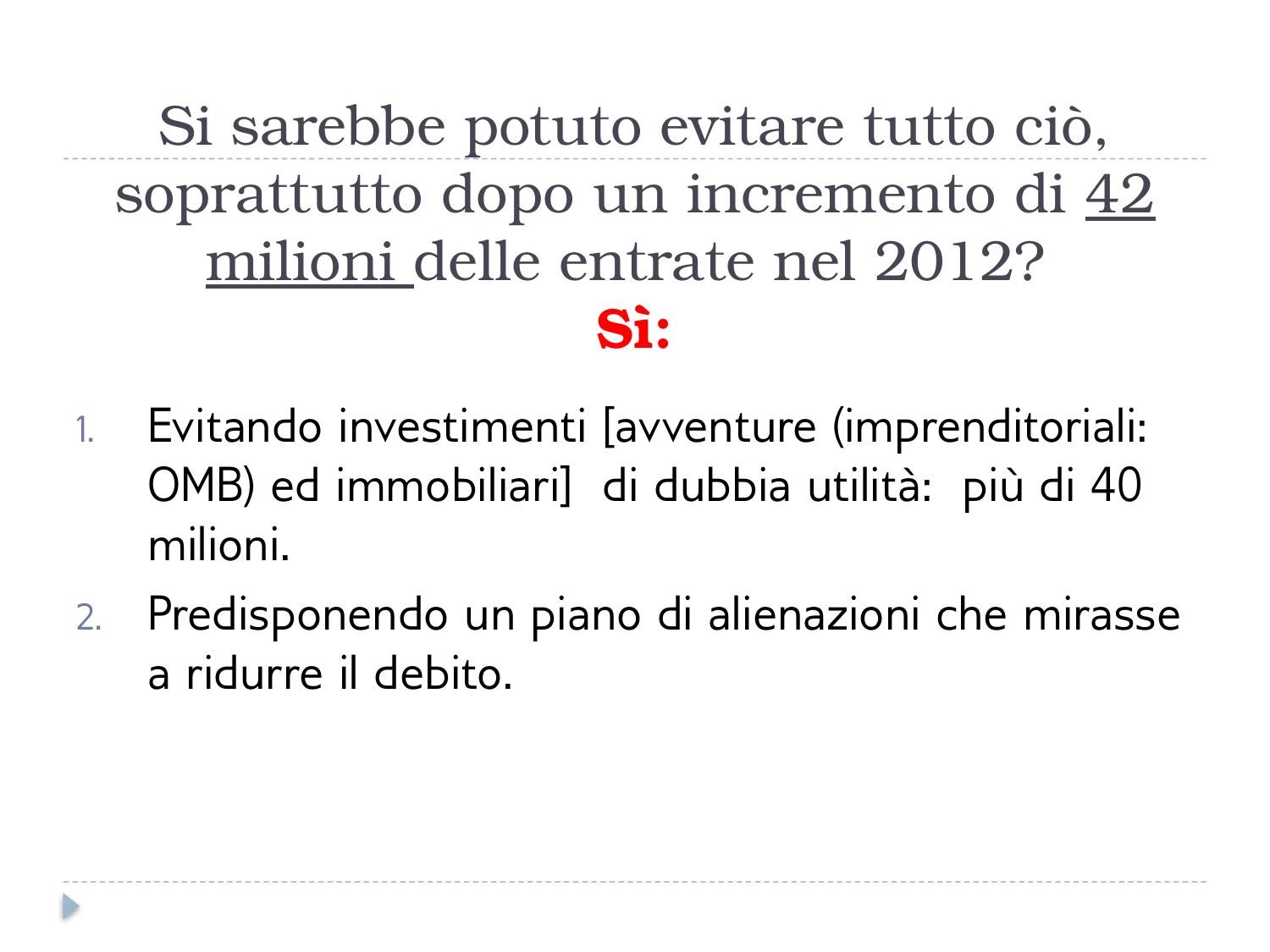

# Si sarebbe potuto evitare tutto ciò, soprattutto dopo un incremento di 42 milioni delle entrate nel 2012? Sì:
Evitando investimenti [avventure (imprenditoriali: OMB) ed immobiliari]  di dubbia utilità:  più di 40 milioni.
Predisponendo un piano di alienazioni che mirasse a ridurre il debito.